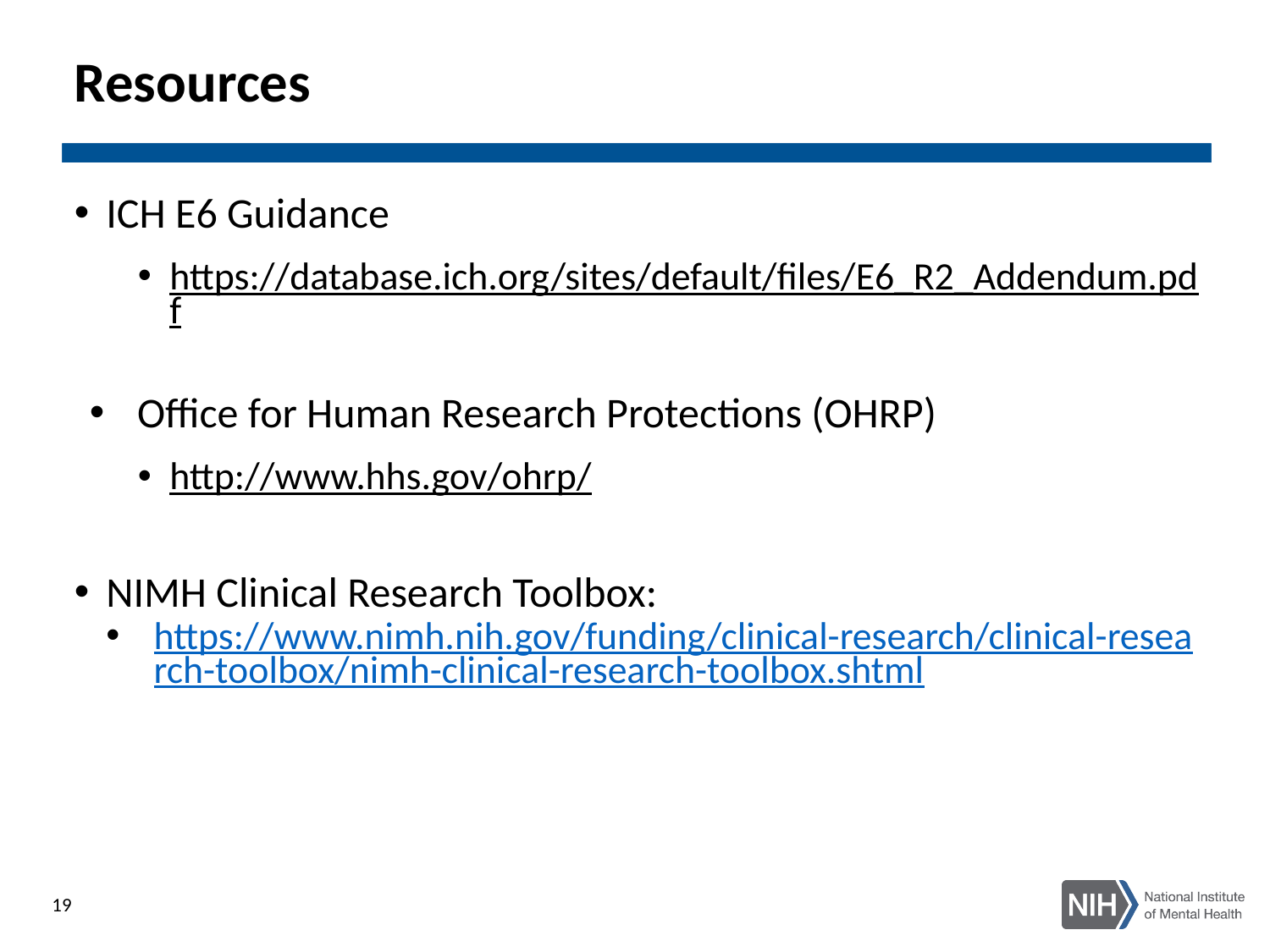

# Resources
ICH E6 Guidance
https://database.ich.org/sites/default/files/E6_R2_Addendum.pdf
Office for Human Research Protections (OHRP)
http://www.hhs.gov/ohrp/

NIMH Clinical Research Toolbox:
https://www.nimh.nih.gov/funding/clinical-research/clinical-research-toolbox/nimh-clinical-research-toolbox.shtml

19